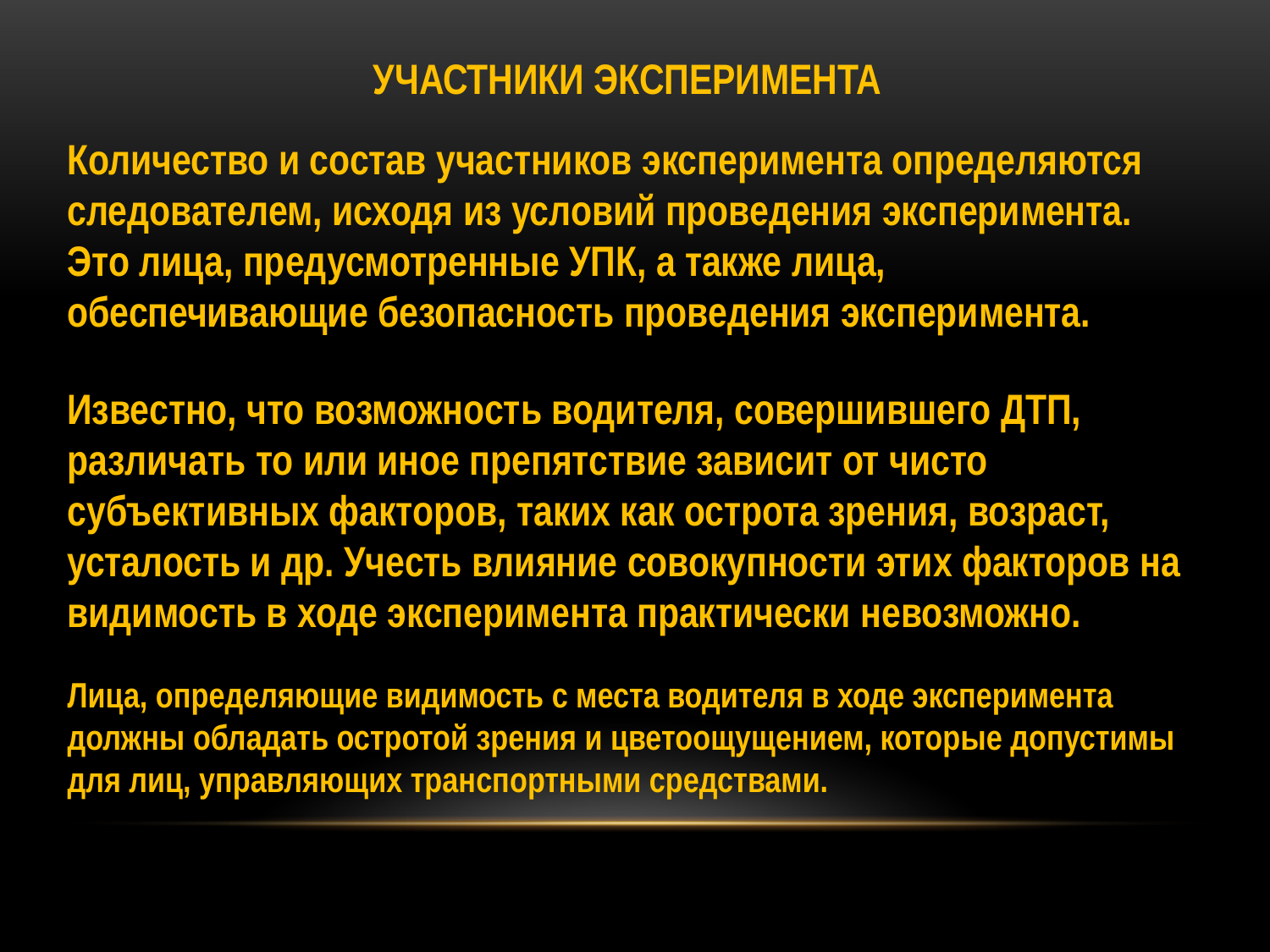

УЧАСТНИКИ ЭКСПЕРИМЕНТА
Количество и состав участников эксперимента определяются следователем, исходя из условий проведения эксперимента. Это лица, предусмотренные УПК, а также лица, обеспечивающие безопасность проведения эксперимента.
Известно, что возможность водителя, совершившего ДТП, различать то или иное препятствие зависит от чисто субъективных факторов, таких как острота зрения, возраст, усталость и др. Учесть влияние совокупности этих факторов на видимость в ходе эксперимента практически невозможно.
Лица, определяющие видимость с места водителя в ходе эксперимента должны обладать остротой зрения и цветоощущением, которые допустимы для лиц, управляющих транспортными средствами.